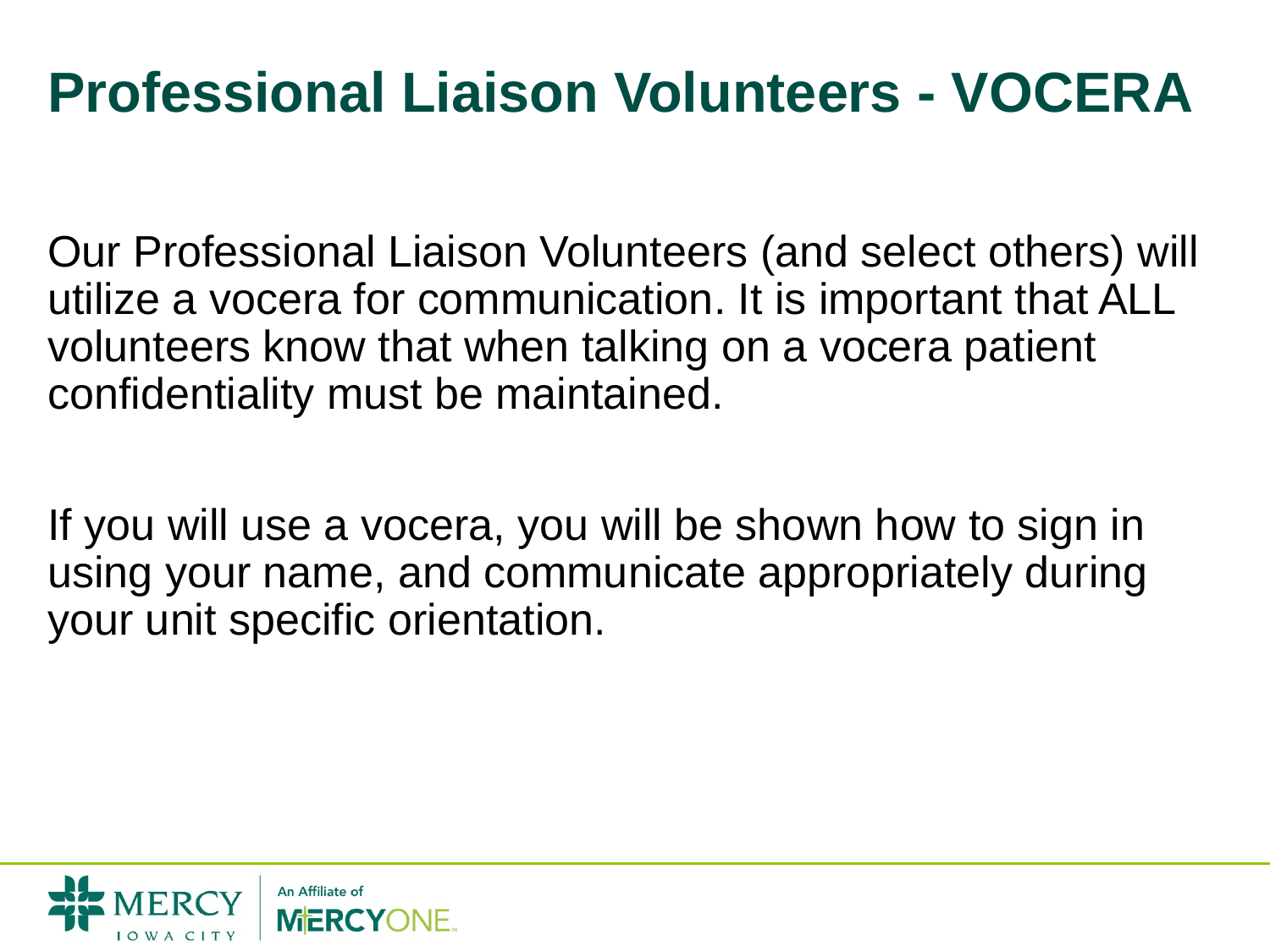

# Professional Liaison Volunteers - VOCERA
Our Professional Liaison Volunteers (and select others) will utilize a vocera for communication. It is important that ALL volunteers know that when talking on a vocera patient confidentiality must be maintained.

If you will use a vocera, you will be shown how to sign in using your name, and communicate appropriately during your unit specific orientation.